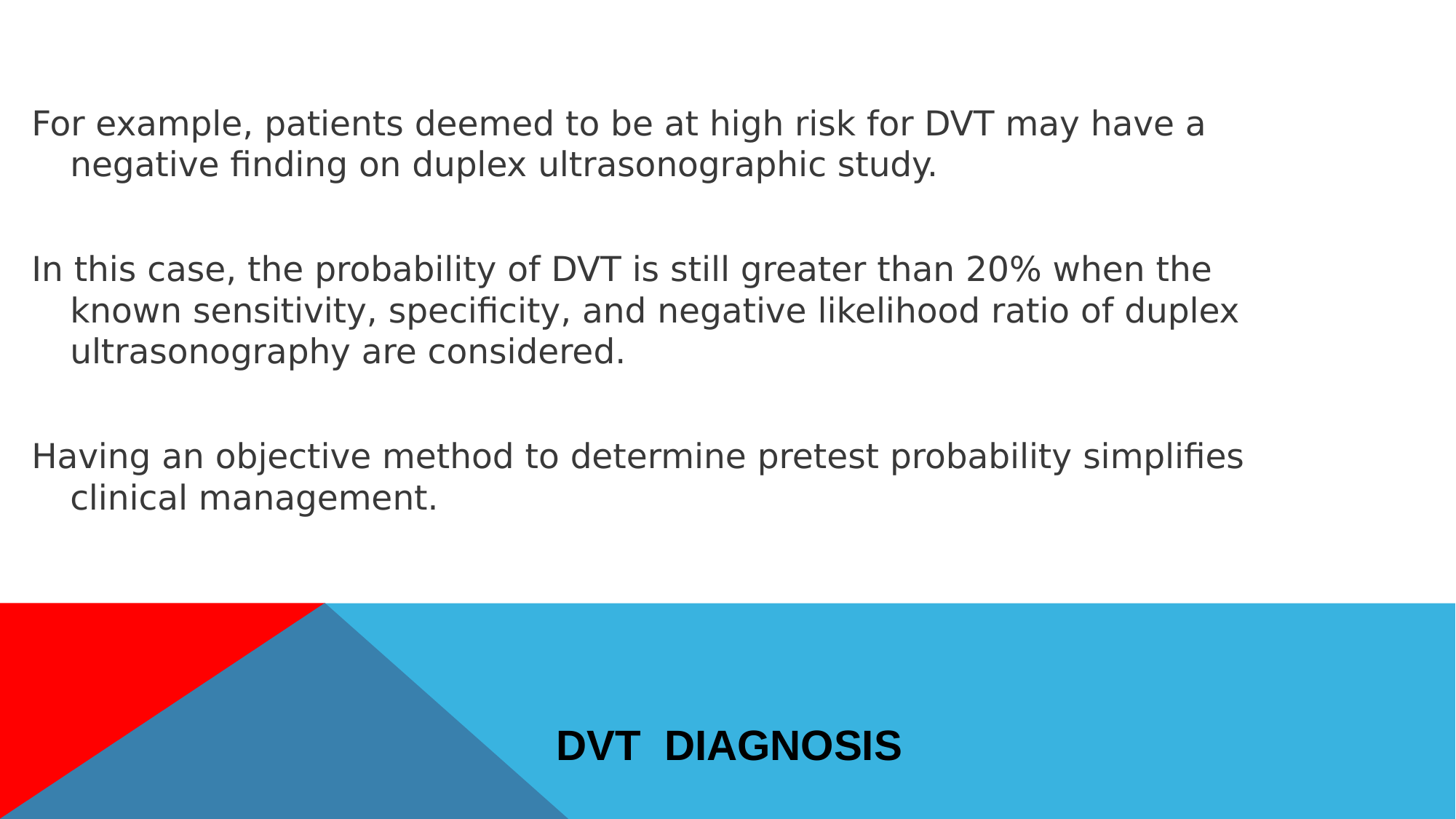

For example, patients deemed to be at high risk for DVT may have a negative finding on duplex ultrasonographic study.

In this case, the probability of DVT is still greater than 20% when the known sensitivity, specificity, and negative likelihood ratio of duplex ultrasonography are considered.

Having an objective method to determine pretest probability simplifies clinical management.

# DVT  Diagnosis